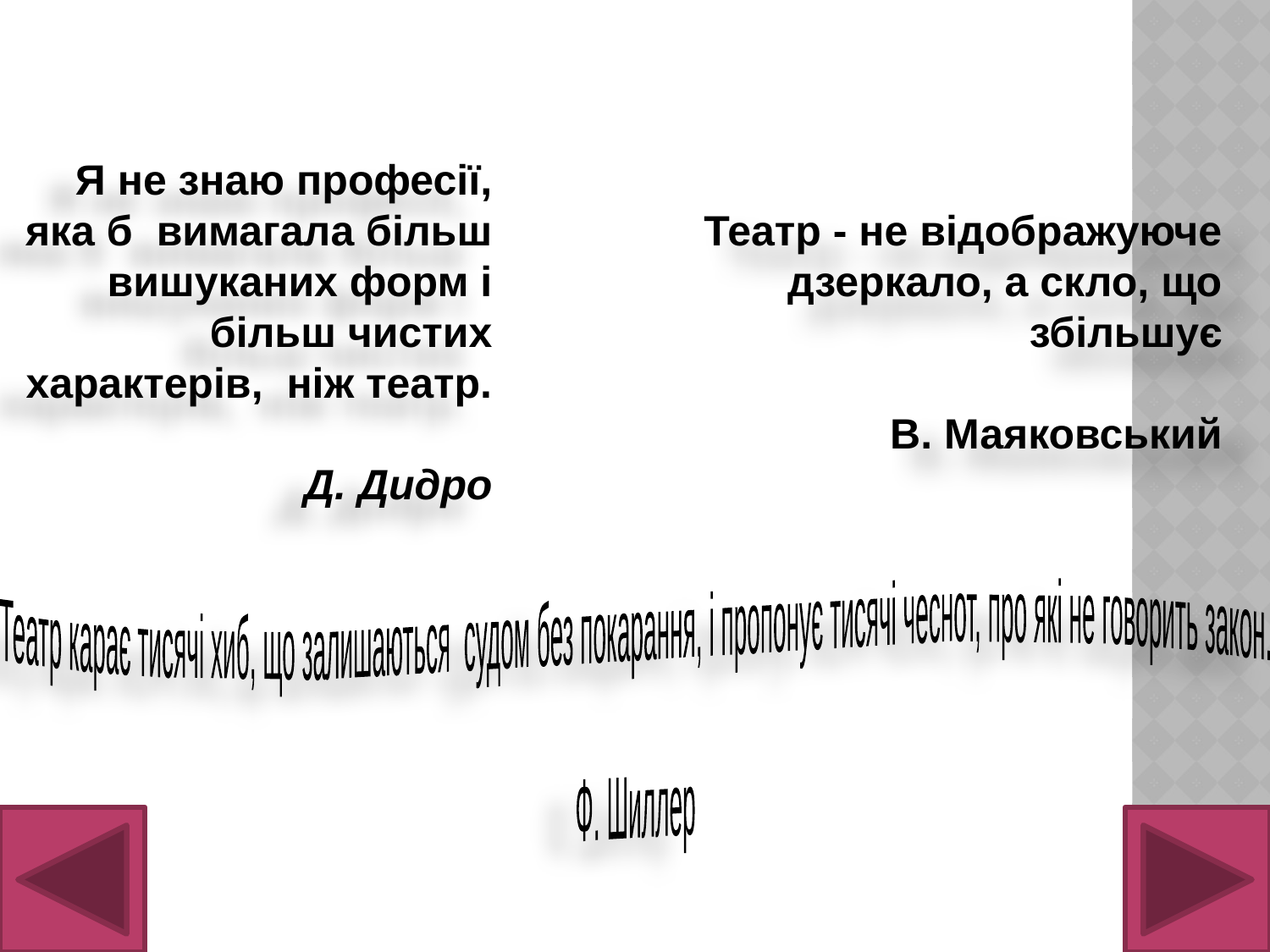

Я не знаю професії, яка б  вимагала більш вишуканих форм і більш чистих характерів,  ніж театр.

Д. Дидро
Театр - не відображуюче дзеркало, а скло, що збільшує

В. Маяковський
Театр карає тисячі хиб, що залишаються  судом без покарання, і пропонує тисячі чеснот, про які не говорить закон.

Ф. Шиллер